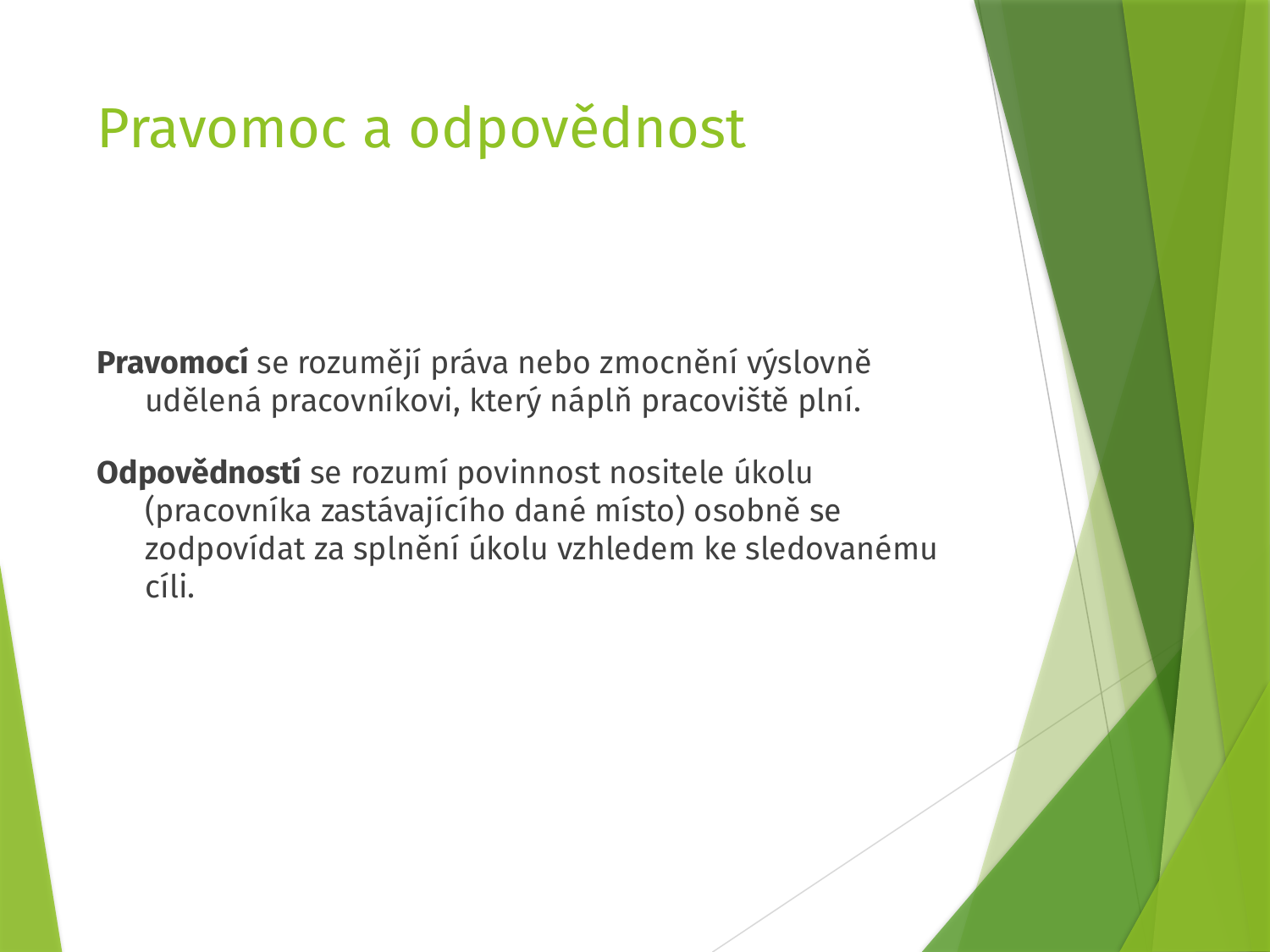

# Pravomoc a odpovědnost

Pravomocí se rozumějí práva nebo zmocnění výslovně udělená pracovníkovi, který náplň pracoviště plní.
Odpovědností se rozumí povinnost nositele úkolu (pracovníka zastávajícího dané místo) osobně se zodpovídat za splnění úkolu vzhledem ke sledovanému cíli.